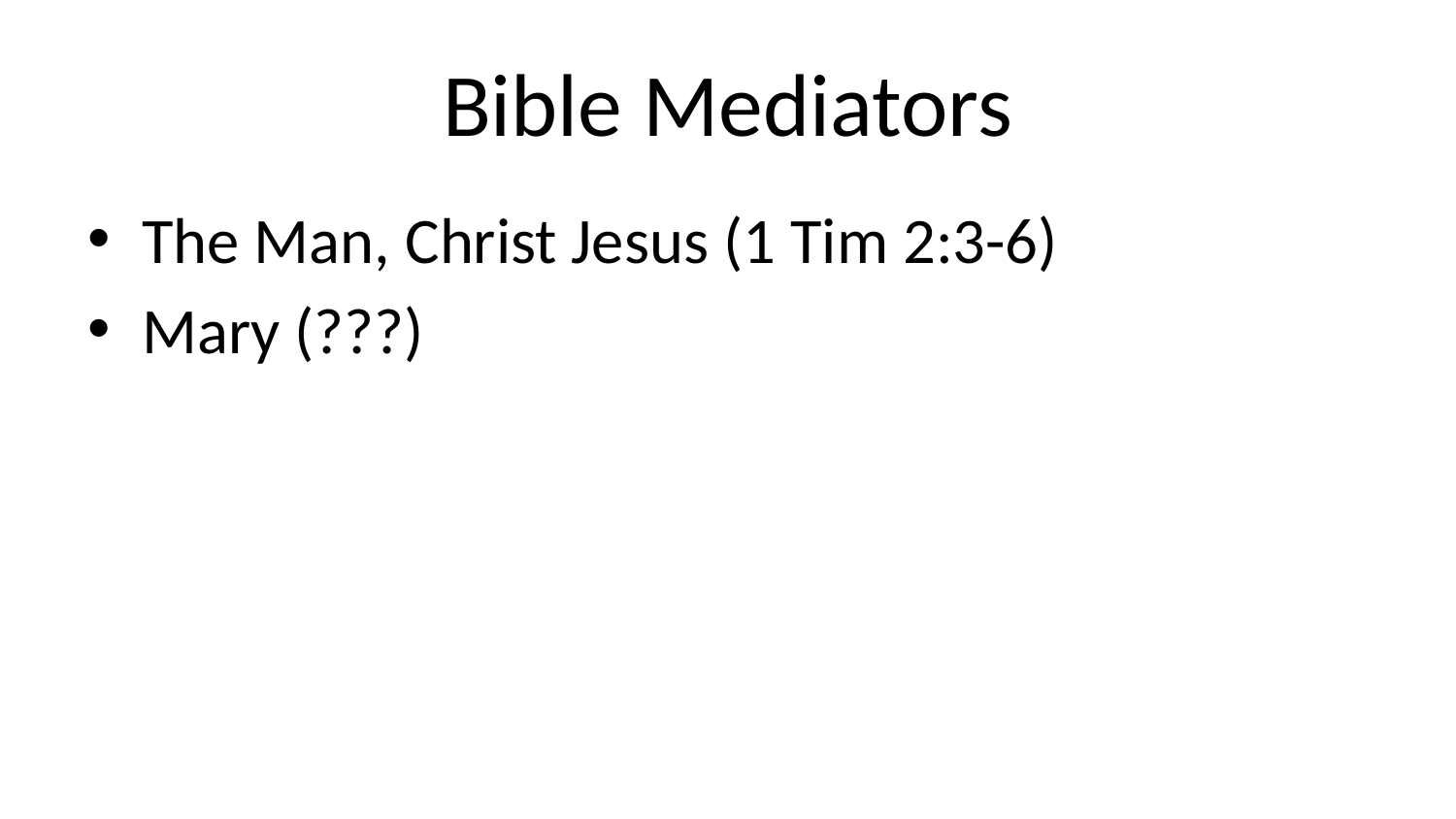

# Bible Mediators
The Man, Christ Jesus (1 Tim 2:3-6)
Mary (???)